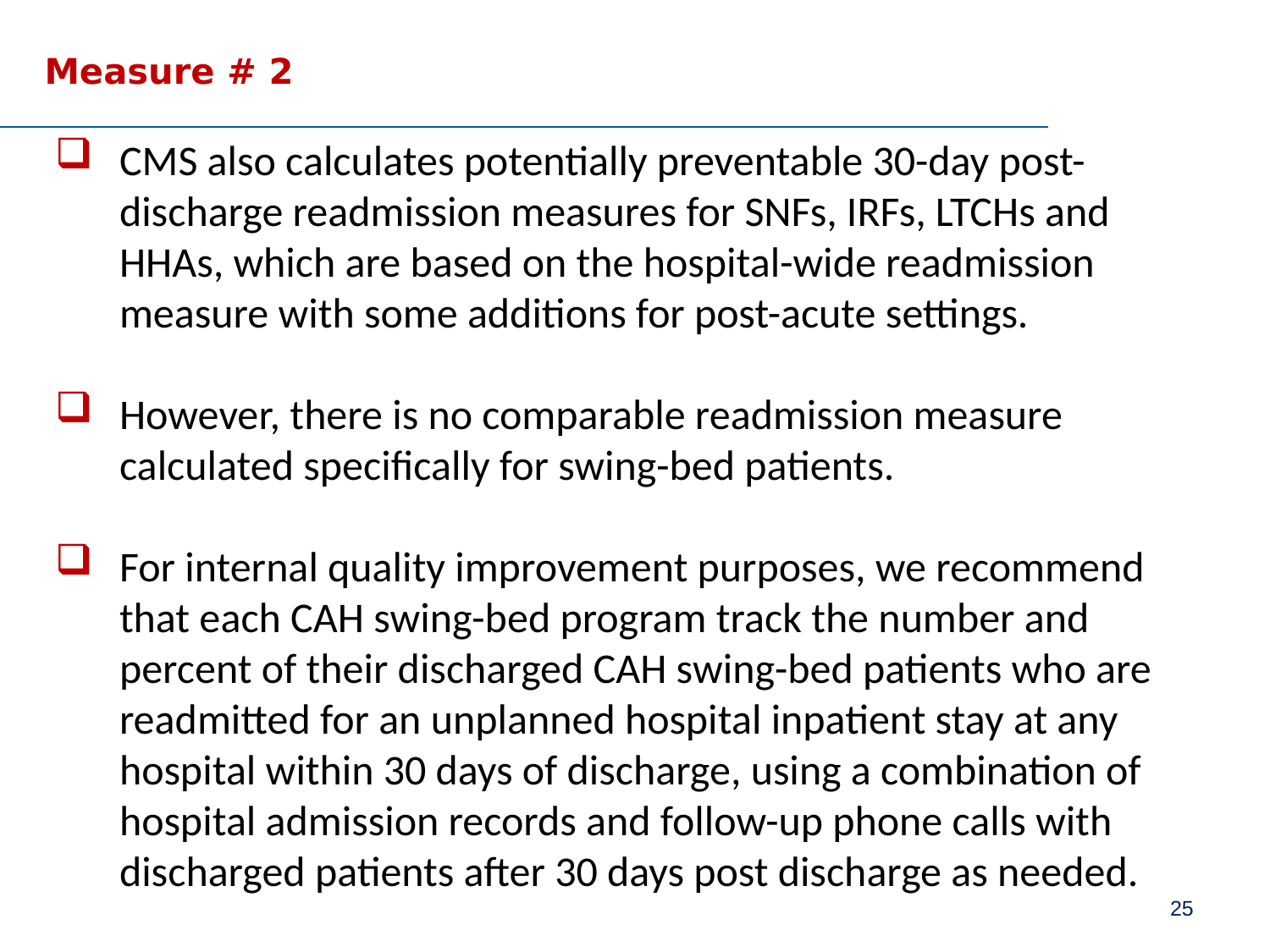

# Measure # 2
CMS also calculates potentially preventable 30-day post-discharge readmission measures for SNFs, IRFs, LTCHs and HHAs, which are based on the hospital-wide readmission measure with some additions for post-acute settings.

However, there is no comparable readmission measure calculated specifically for swing-bed patients.

For internal quality improvement purposes, we recommend that each CAH swing-bed program track the number and percent of their discharged CAH swing-bed patients who are readmitted for an unplanned hospital inpatient stay at any hospital within 30 days of discharge, using a combination of hospital admission records and follow-up phone calls with discharged patients after 30 days post discharge as needed.

25